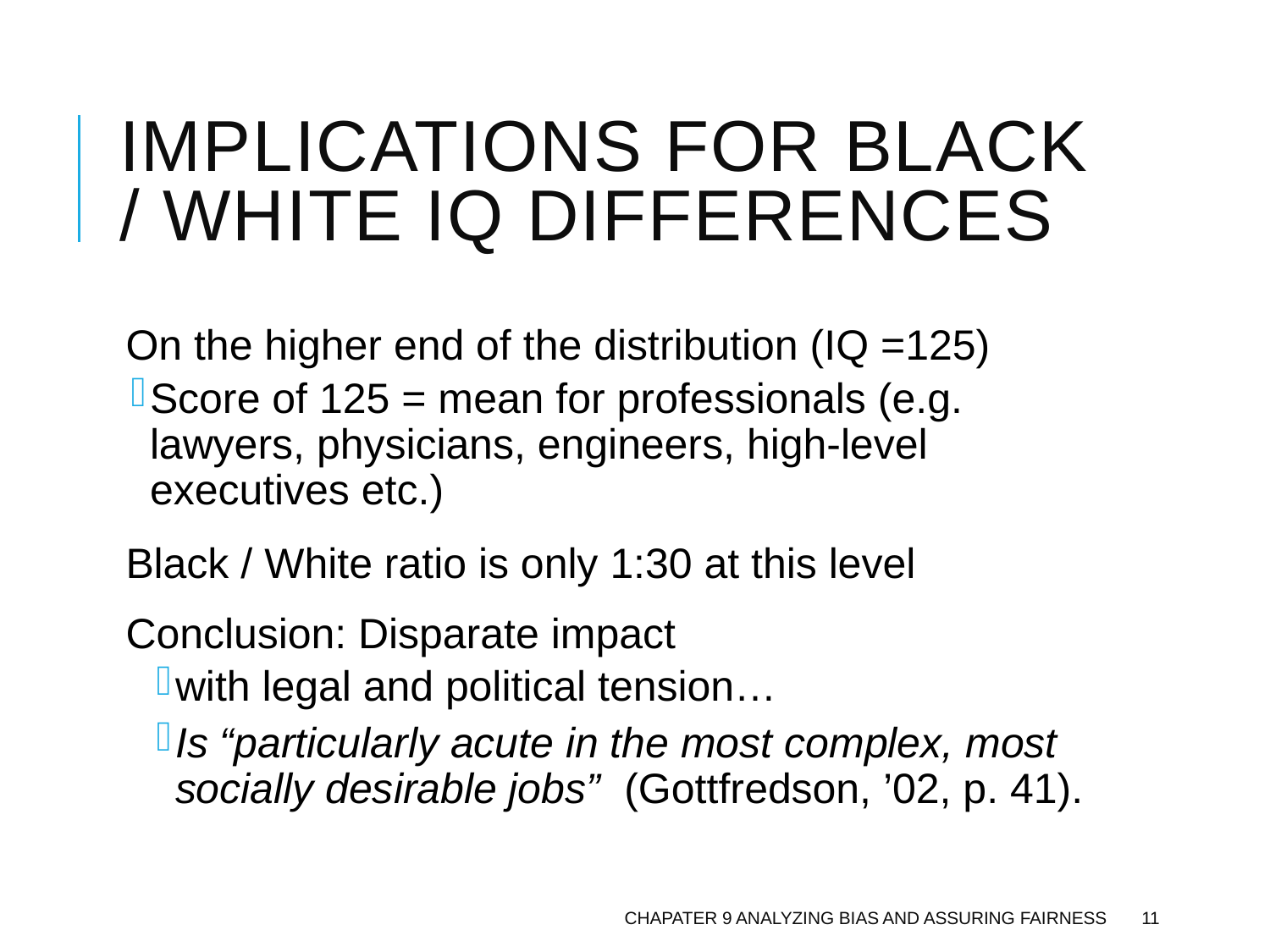

# Implications for Black / White IQ Differences
On the higher end of the distribution (IQ =125)
Score of 125 = mean for professionals (e.g. lawyers, physicians, engineers, high-level executives etc.)
Black / White ratio is only 1:30 at this level
Conclusion: Disparate impact
with legal and political tension…
Is “particularly acute in the most complex, most socially desirable jobs”  (Gottfredson, ’02, p. 41).

Chapater 9 Analyzing Bias and Assuring Fairness
11